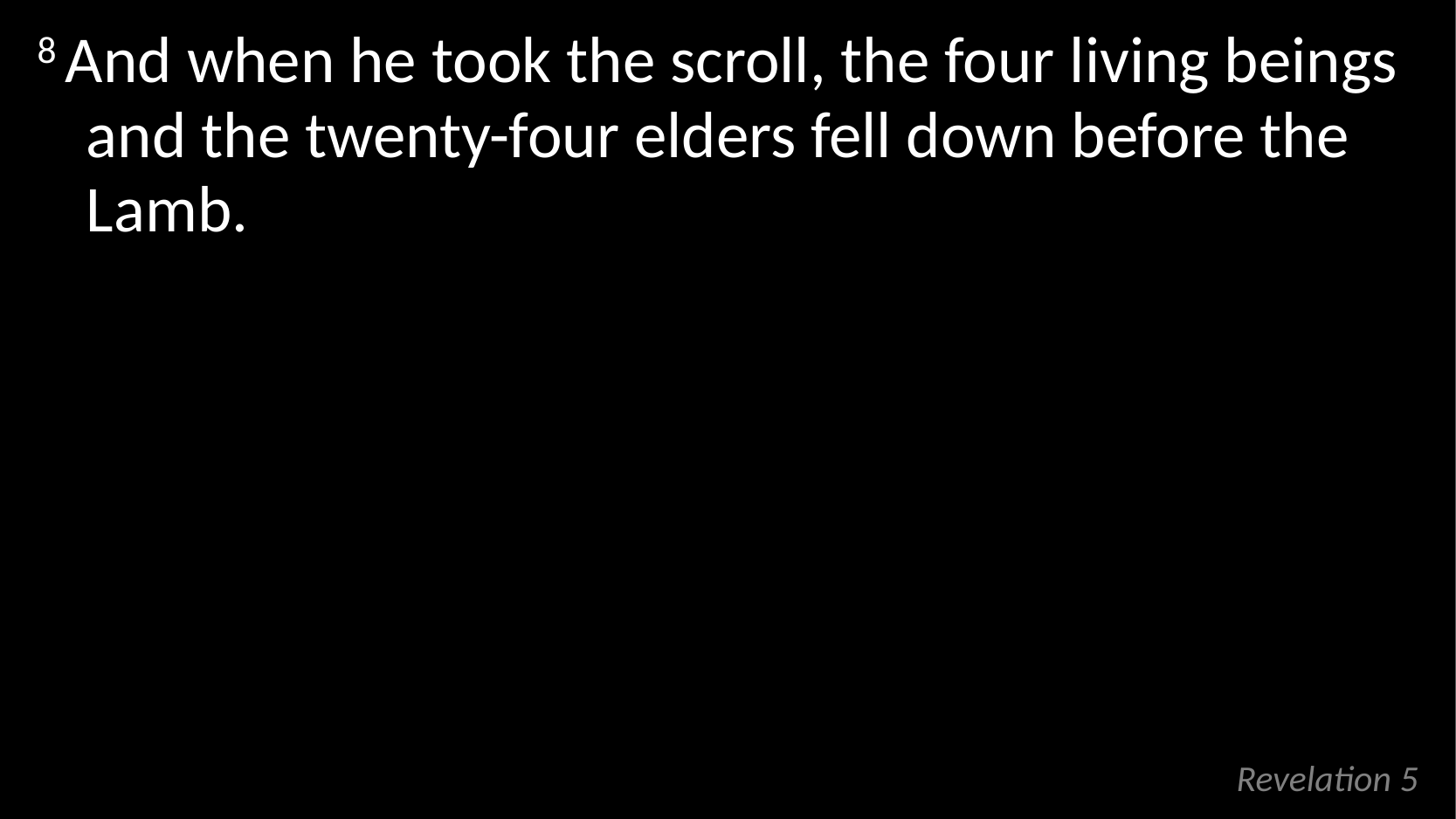

8 And when he took the scroll, the four living beings and the twenty-four elders fell down before the Lamb.
# Revelation 5